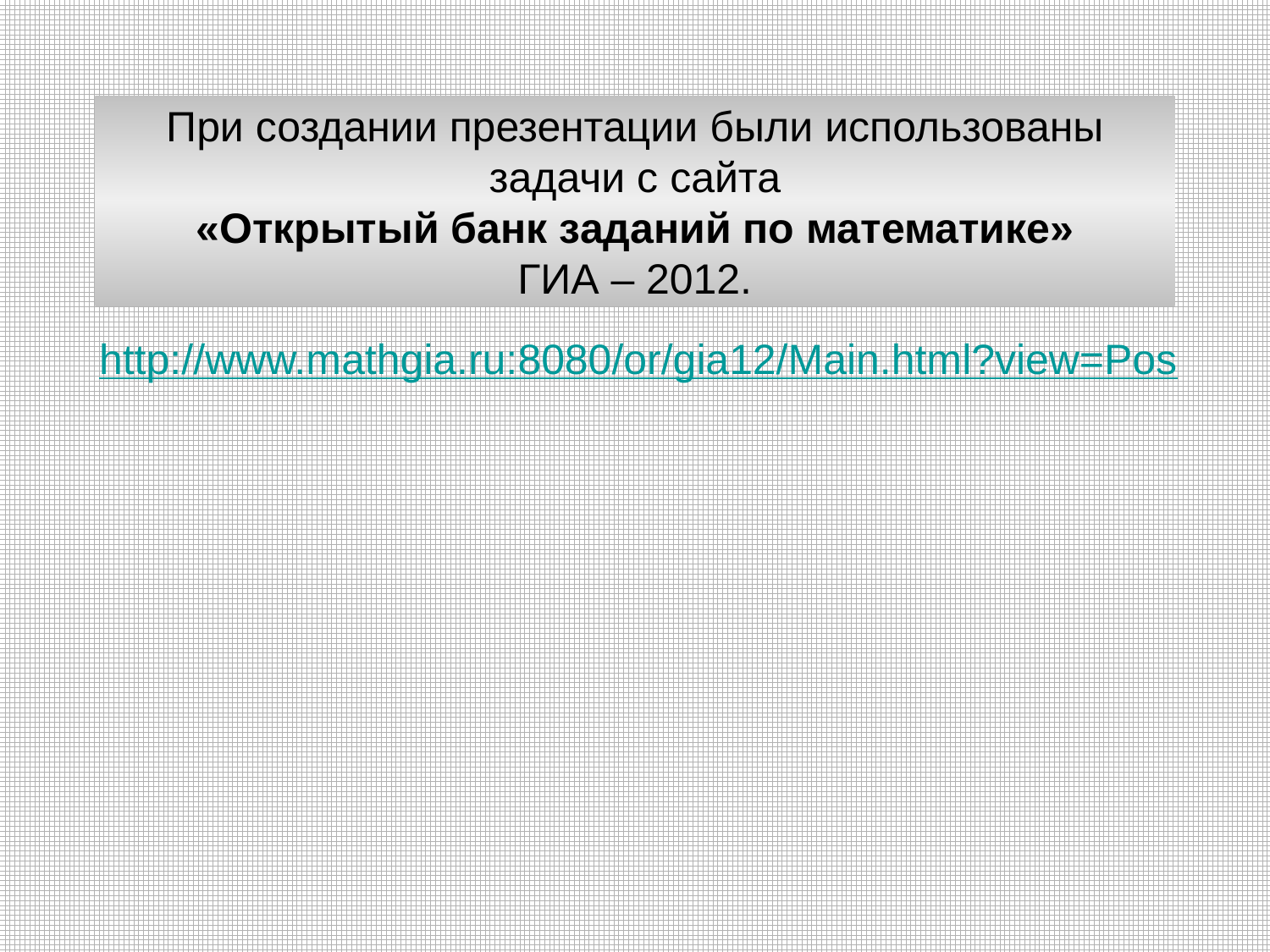

При создании презентации были использованы
задачи с сайта
«Открытый банк заданий по математике»
ГИА – 2012.
http://www.mathgia.ru:8080/or/gia12/Main.html?view=Pos